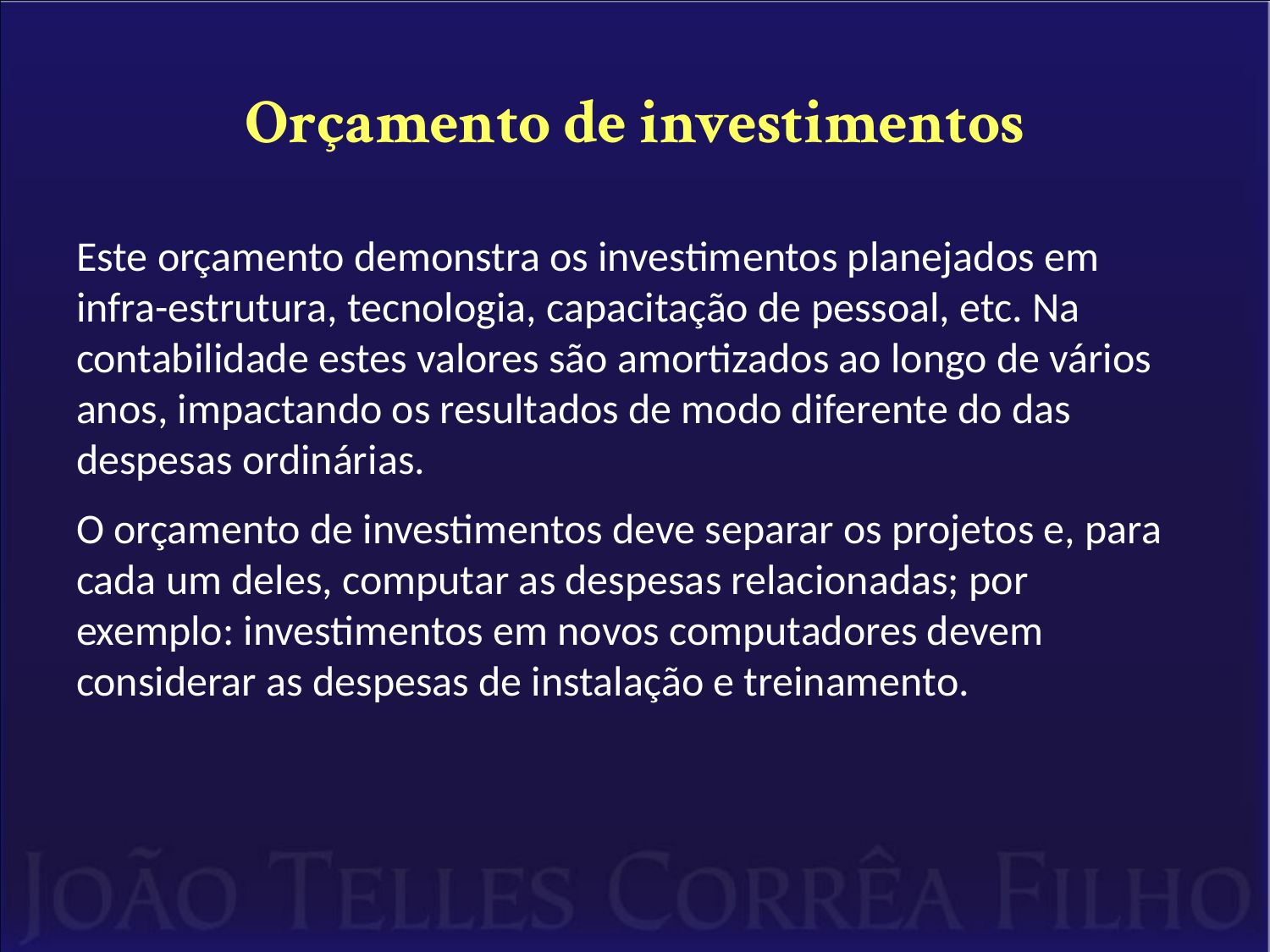

# Orçamento de investimentos
Este orçamento demonstra os investimentos planejados em infra-estrutura, tecnologia, capacitação de pessoal, etc. Na contabilidade estes valores são amortizados ao longo de vários anos, impactando os resultados de modo diferente do das despesas ordinárias.
O orçamento de investimentos deve separar os projetos e, para cada um deles, computar as despesas relacionadas; por exemplo: investimentos em novos computadores devem considerar as despesas de instalação e treinamento.